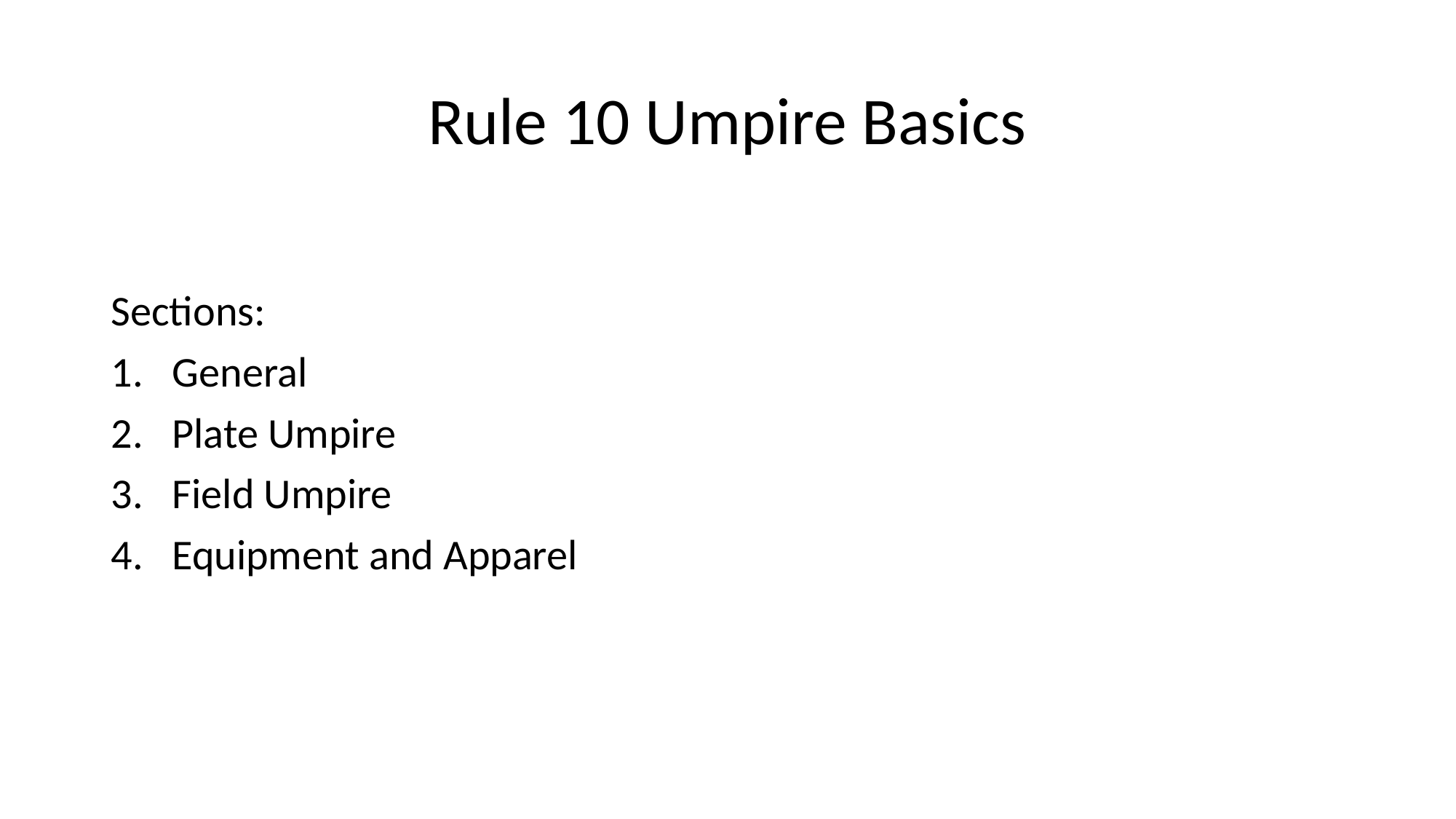

# Rule 10 Umpire Basics

Sections:
General
Plate Umpire
Field Umpire
Equipment and Apparel